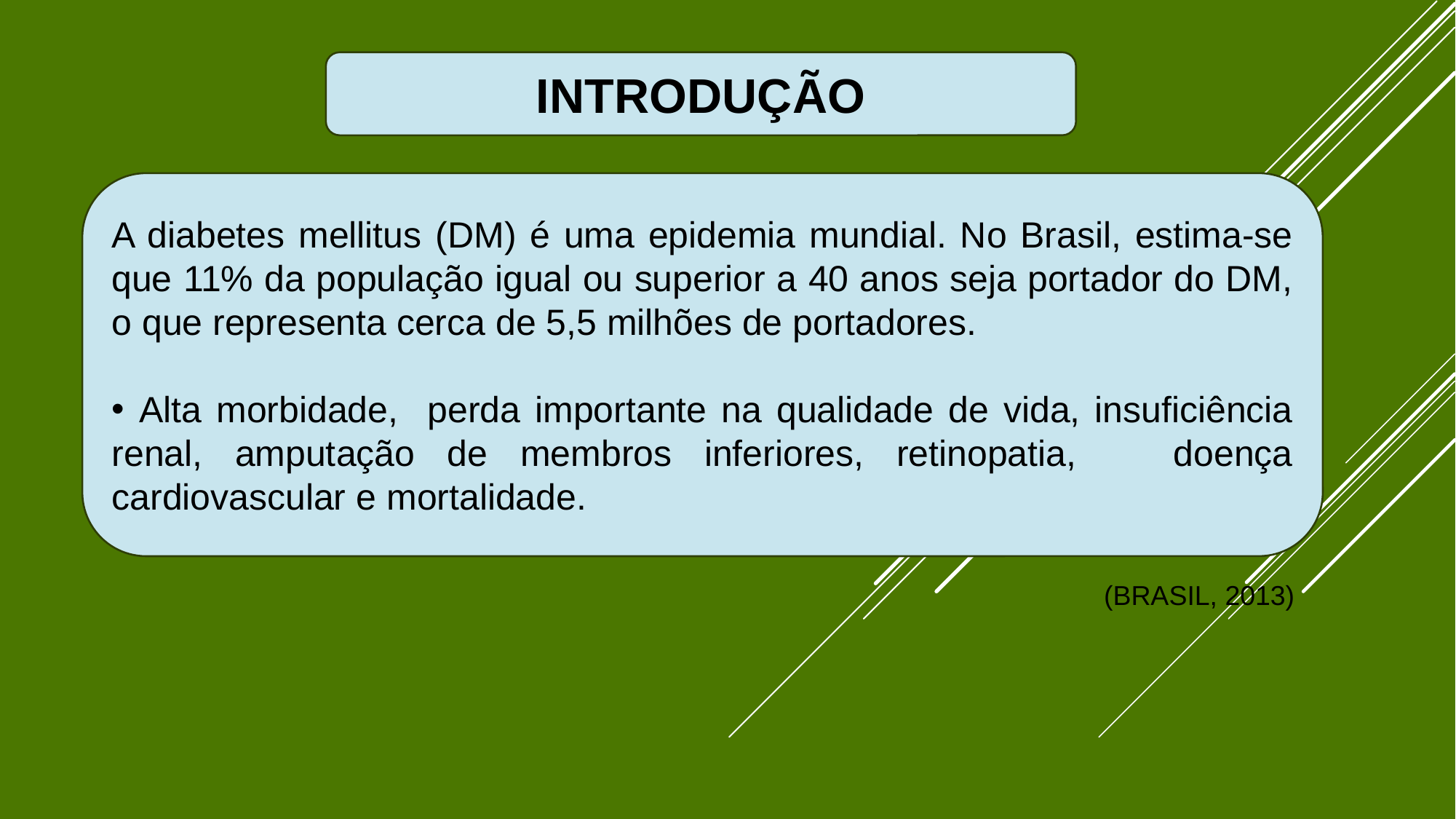

INTRODUÇÃO
A diabetes mellitus (DM) é uma epidemia mundial. No Brasil, estima-se que 11% da população igual ou superior a 40 anos seja portador do DM, o que representa cerca de 5,5 milhões de portadores.

 Alta morbidade,  perda importante na qualidade de vida, insuficiência renal, amputação de membros inferiores, retinopatia,   doença cardiovascular e mortalidade.
(BRASIL, 2013)